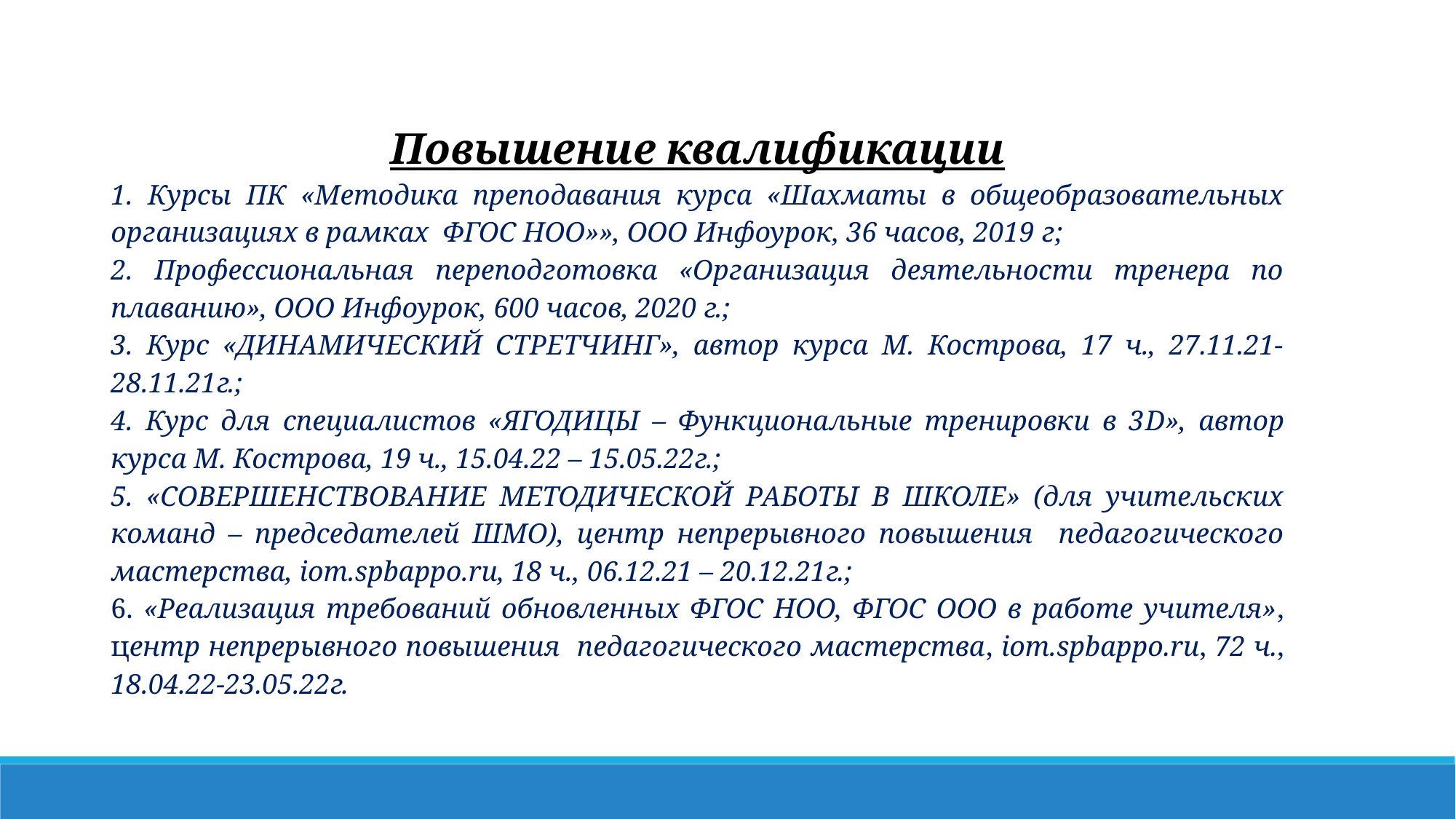

Повышение квалификации
1. Курсы ПК «Методика преподавания курса «Шахматы в общеобразовательных организациях в рамках  ФГОС НОО»», ООО Инфоурок, 36 часов, 2019 г;
2. Профессиональная переподготовка «Организация деятельности тренера по плаванию», ООО Инфоурок, 600 часов, 2020 г.;
3. Курс «ДИНАМИЧЕСКИЙ СТРЕТЧИНГ», автор курса М. Кострова, 17 ч., 27.11.21- 28.11.21г.;
4. Курс для специалистов «ЯГОДИЦЫ – Функциональные тренировки в 3D», автор курса М. Кострова, 19 ч., 15.04.22 – 15.05.22г.;
5. «СОВЕРШЕНСТВОВАНИЕ МЕТОДИЧЕСКОЙ РАБОТЫ В ШКОЛЕ» (для учительских команд – председателей ШМО), центр непрерывного повышения  педагогического мастерства, iom.spbappo.ru, 18 ч., 06.12.21 – 20.12.21г.;
6. «Реализация требований обновленных ФГОС НОО, ФГОС ООО в работе учителя», центр непрерывного повышения  педагогического мастерства, iom.spbappo.ru, 72 ч., 18.04.22-23.05.22г.